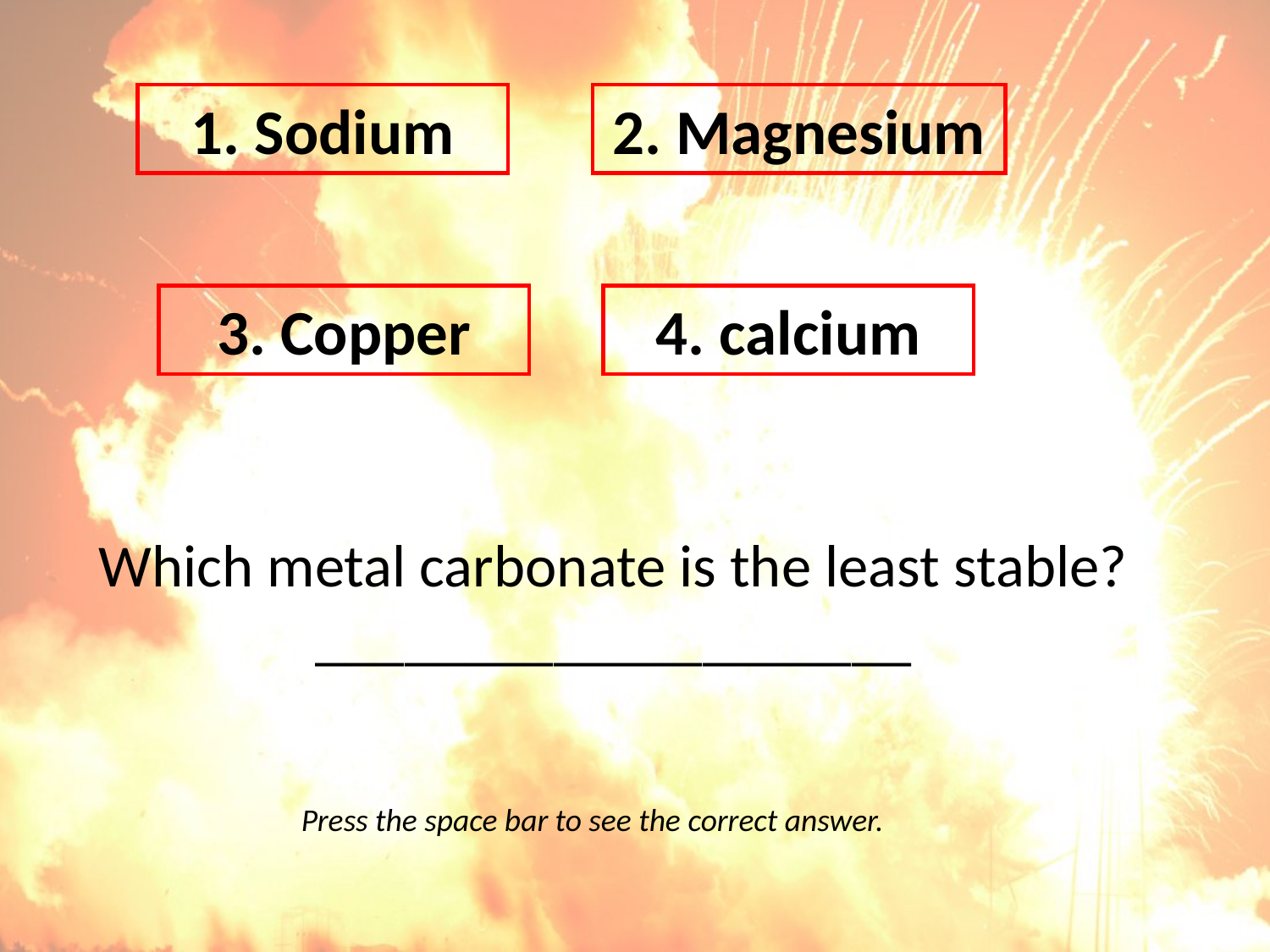

1. Sodium
2. Magnesium
3. Copper
4. calcium
# Which metal carbonate is the least stable? ____________________
Press the space bar to see the correct answer.